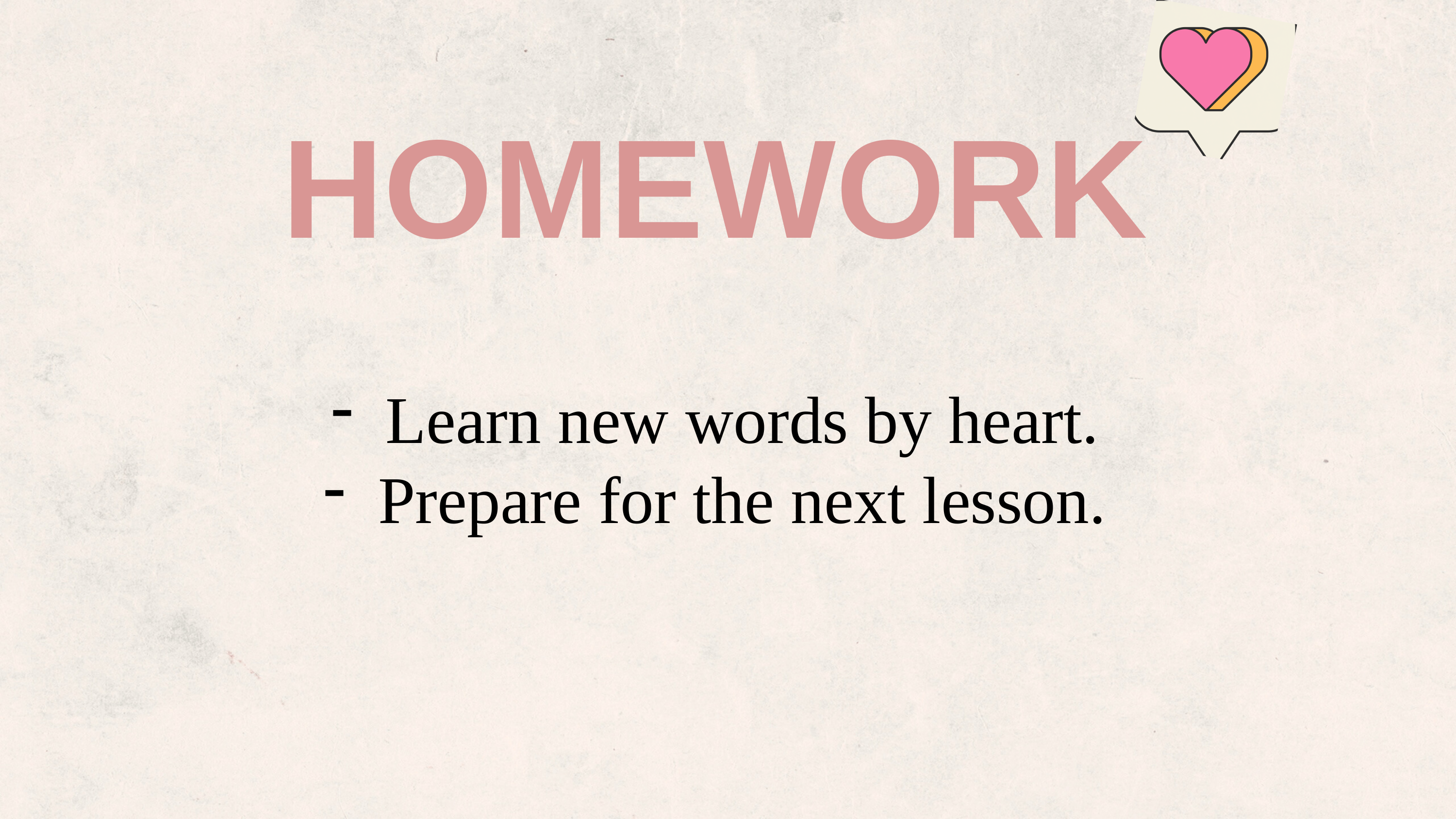

HOMEWORK
Learn new words by heart.
Prepare for the next lesson.